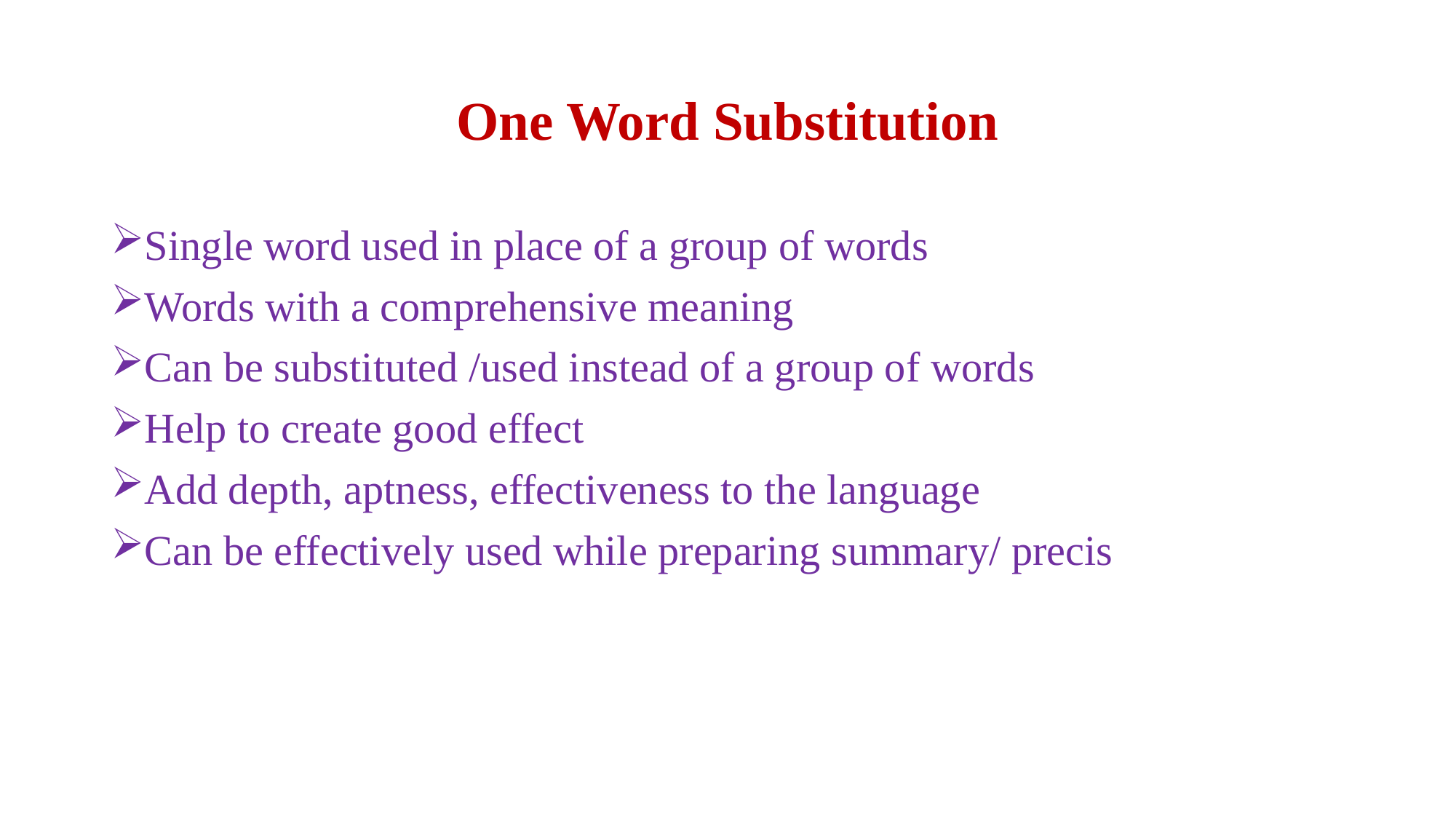

# One Word Substitution
Single word used in place of a group of words
Words with a comprehensive meaning
Can be substituted /used instead of a group of words
Help to create good effect
Add depth, aptness, effectiveness to the language
Can be effectively used while preparing summary/ precis